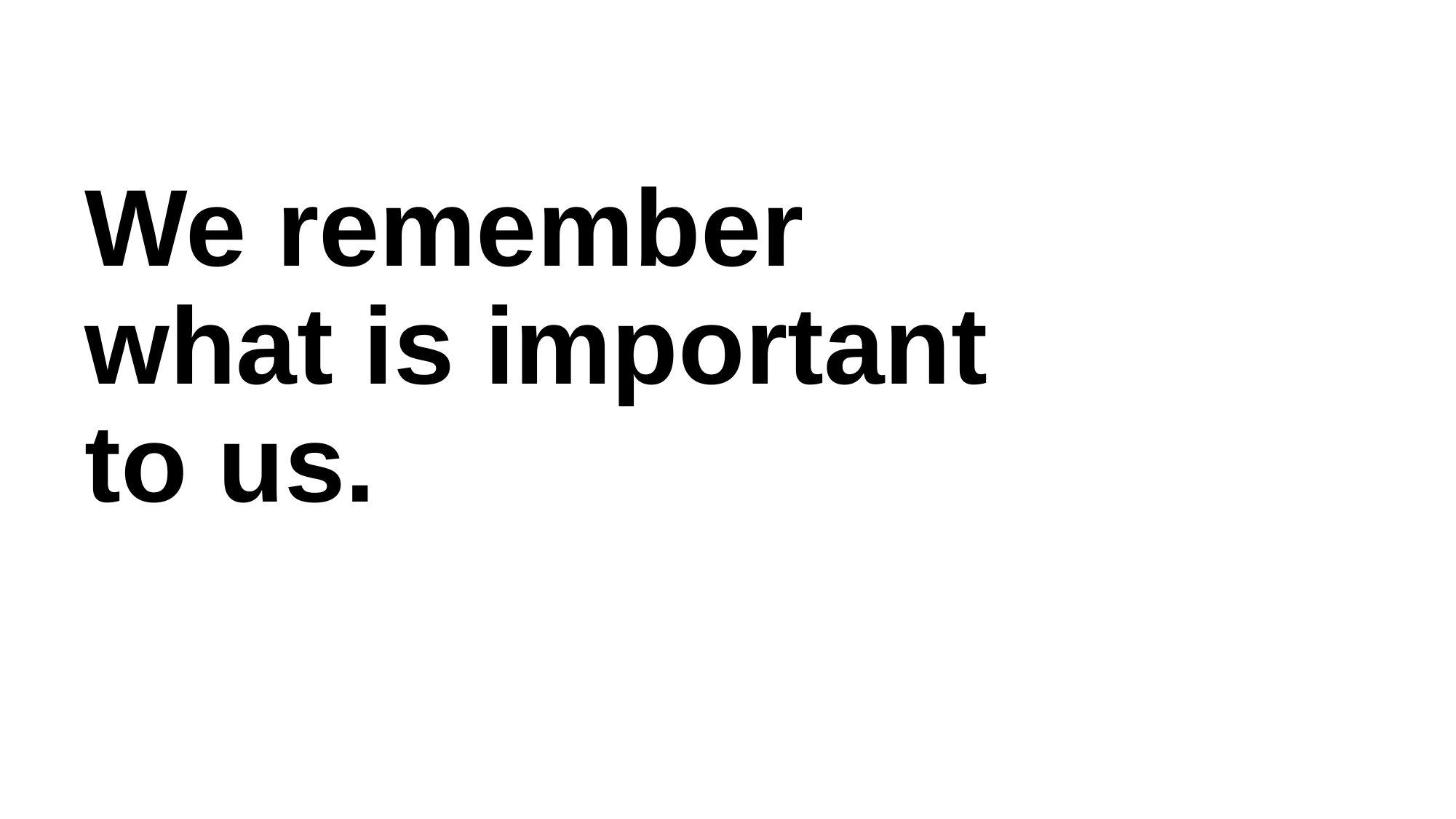

# We remember what is important to us.